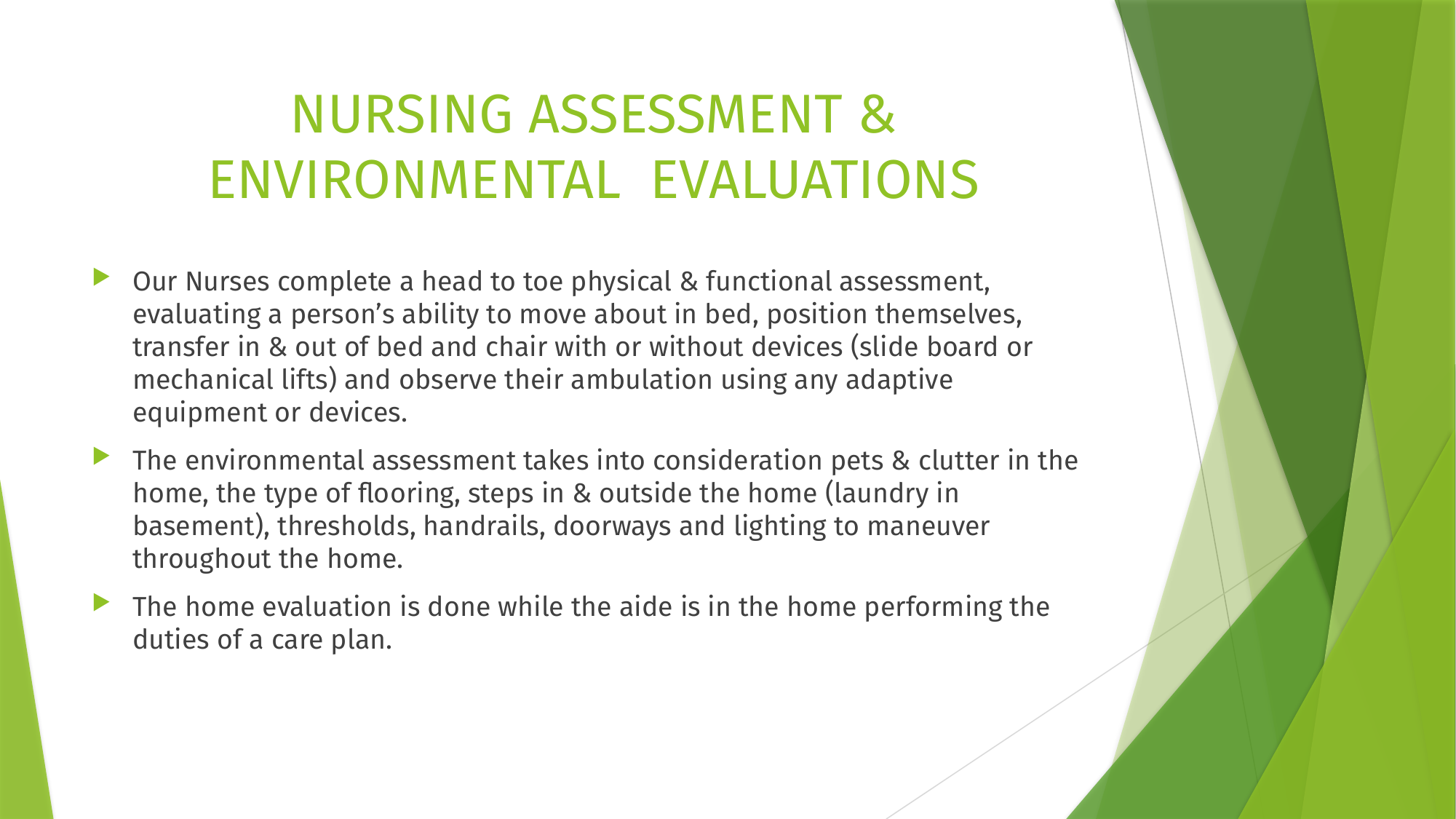

# NURSING ASSESSMENT & ENVIRONMENTAL  EVALUATIONS
Our Nurses complete a head to toe physical & functional assessment, evaluating a person’s ability to move about in bed, position themselves, transfer in & out of bed and chair with or without devices (slide board or mechanical lifts) and observe their ambulation using any adaptive equipment or devices.
The environmental assessment takes into consideration pets & clutter in the home, the type of flooring, steps in & outside the home (laundry in basement), thresholds, handrails, doorways and lighting to maneuver throughout the home.
The home evaluation is done while the aide is in the home performing the duties of a care plan.